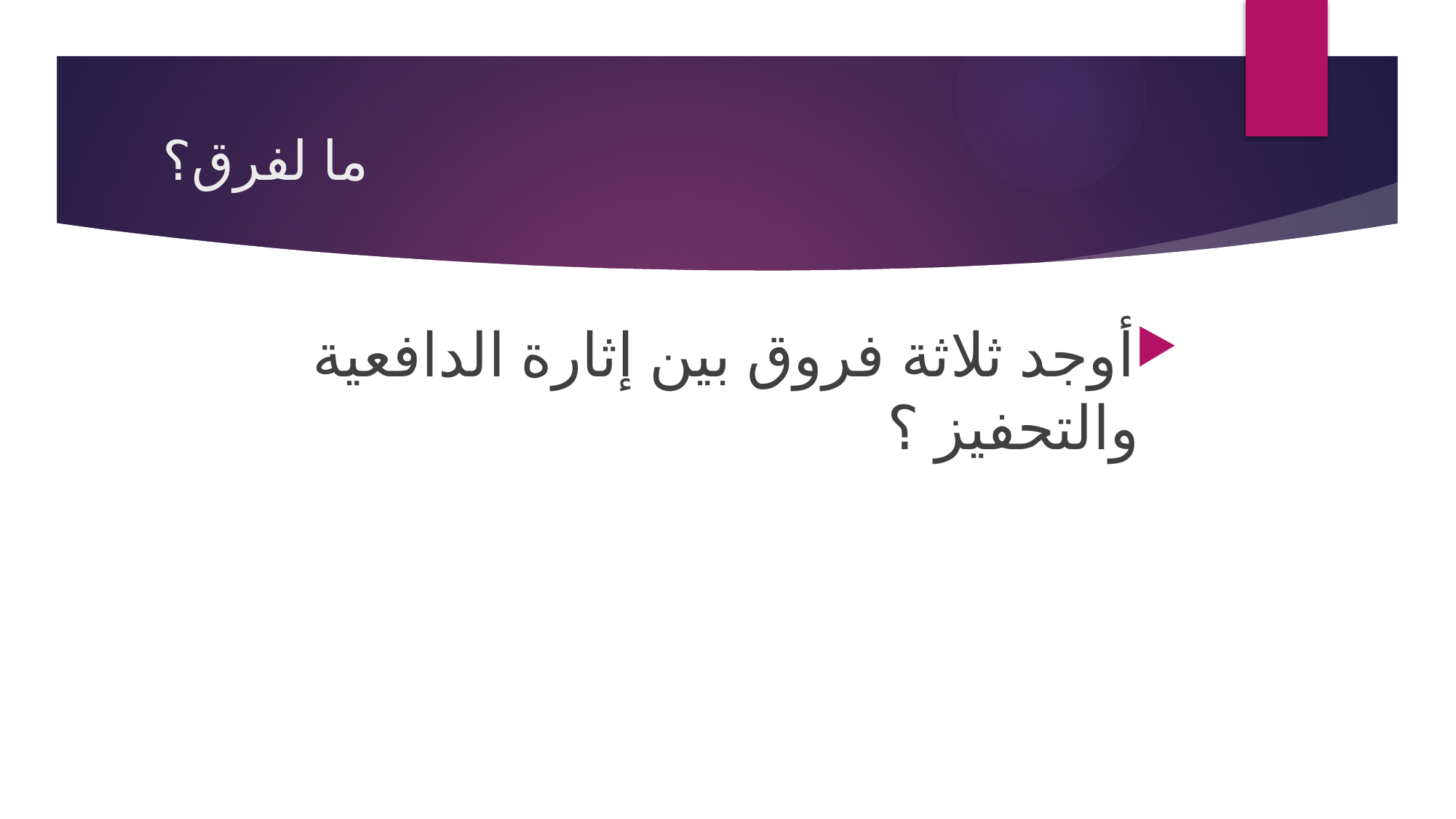

# ما لفرق؟
أوجد ثلاثة فروق بين إثارة الدافعية والتحفيز ؟